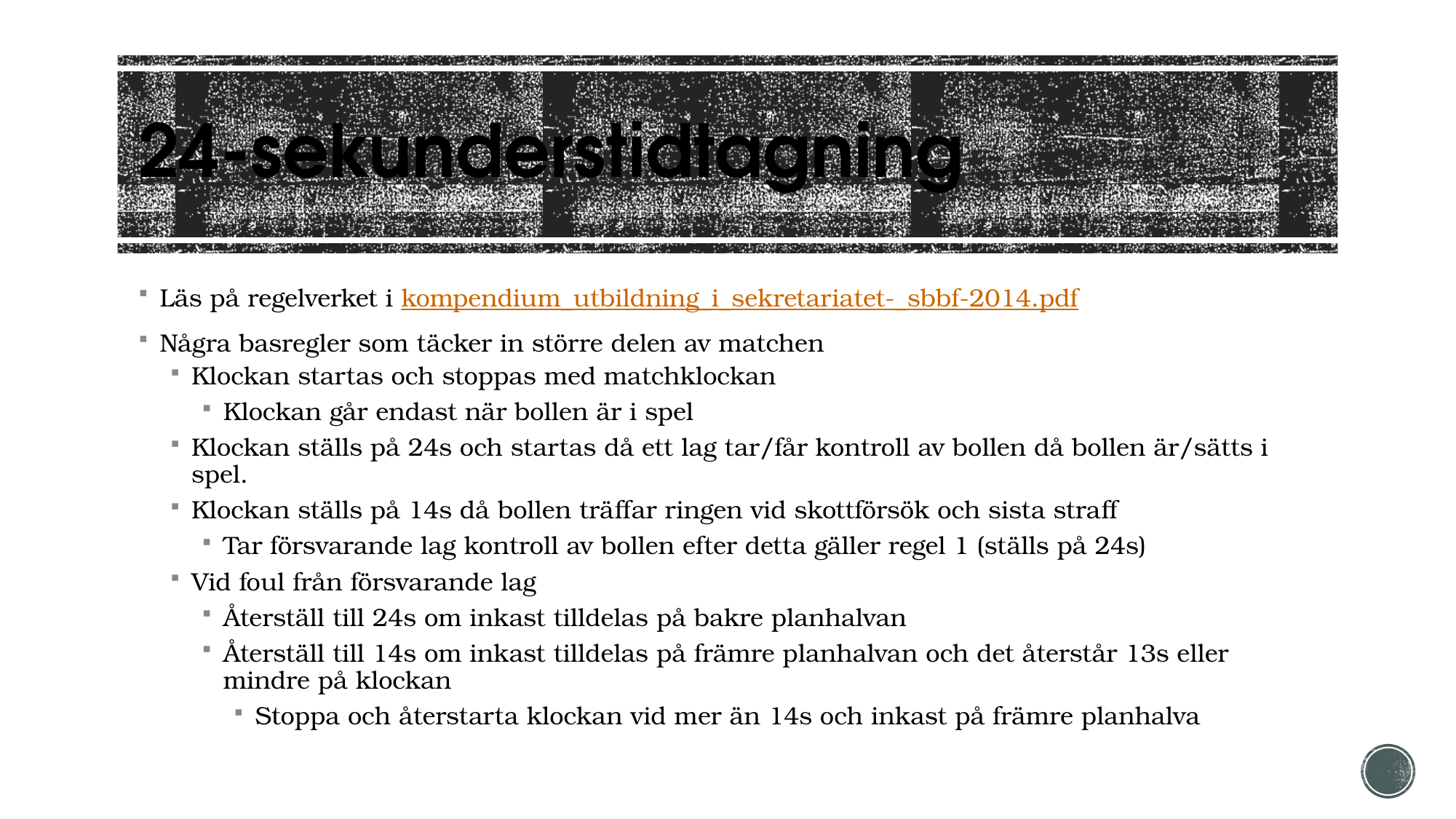

# 24-sekunderstidtagning

Läs på regelverket i kompendium_utbildning_i_sekretariatet-_sbbf-2014.pdf
Några basregler som täcker in större delen av matchen
Klockan startas och stoppas med matchklockan
Klockan går endast när bollen är i spel
Klockan ställs på 24s och startas då ett lag tar/får kontroll av bollen då bollen är/sätts i spel.
Klockan ställs på 14s då bollen träffar ringen vid skottförsök och sista straff
Tar försvarande lag kontroll av bollen efter detta gäller regel 1 (ställs på 24s)
Vid foul från försvarande lag
Återställ till 24s om inkast tilldelas på bakre planhalvan
Återställ till 14s om inkast tilldelas på främre planhalvan och det återstår 13s eller mindre på klockan
Stoppa och återstarta klockan vid mer än 14s och inkast på främre planhalva